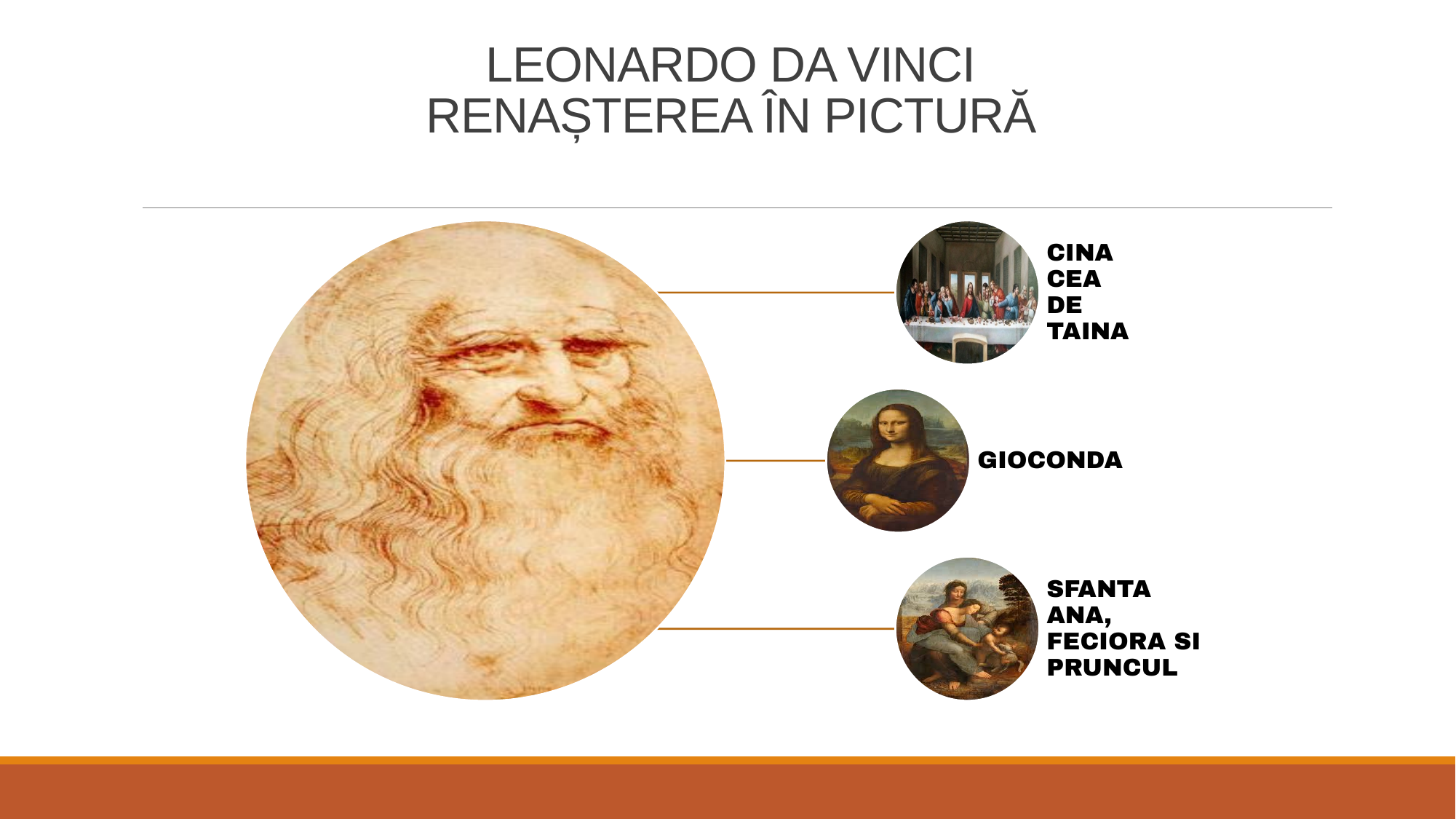

# LEONARDO DA VINCI RENAȘTEREA ÎN PICTURĂ

CINA CEA DE TAINA
GIOCONDA
SFANTA ANA, FECIORA SI PRUNCUL